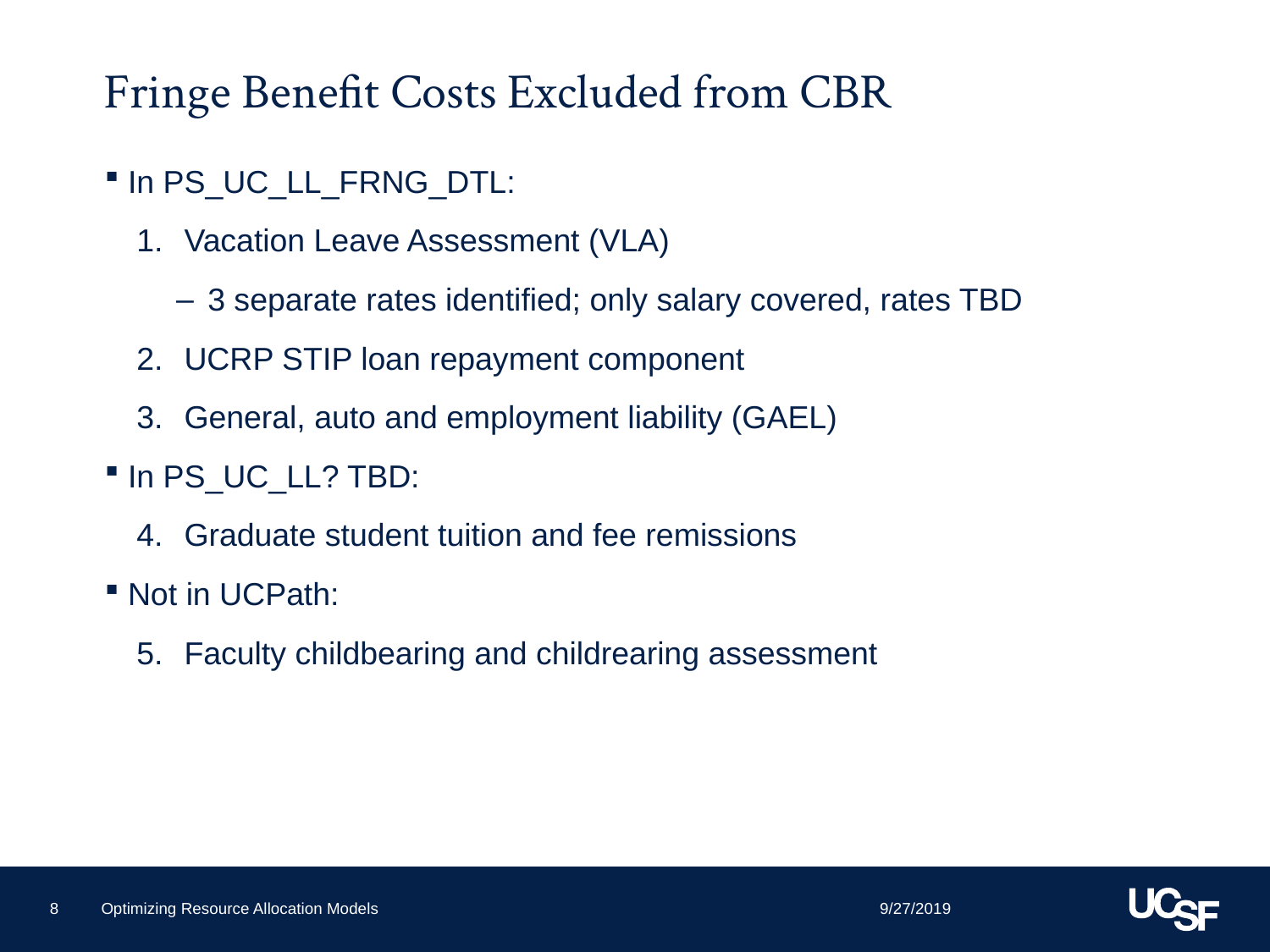

# Fringe Benefit Costs Excluded from CBR
In PS_UC_LL_FRNG_DTL:
Vacation Leave Assessment (VLA)
3 separate rates identified; only salary covered, rates TBD
UCRP STIP loan repayment component
General, auto and employment liability (GAEL)
In PS_UC_LL? TBD:
Graduate student tuition and fee remissions
Not in UCPath:
Faculty childbearing and childrearing assessment

9/27/2019
8
Optimizing Resource Allocation Models